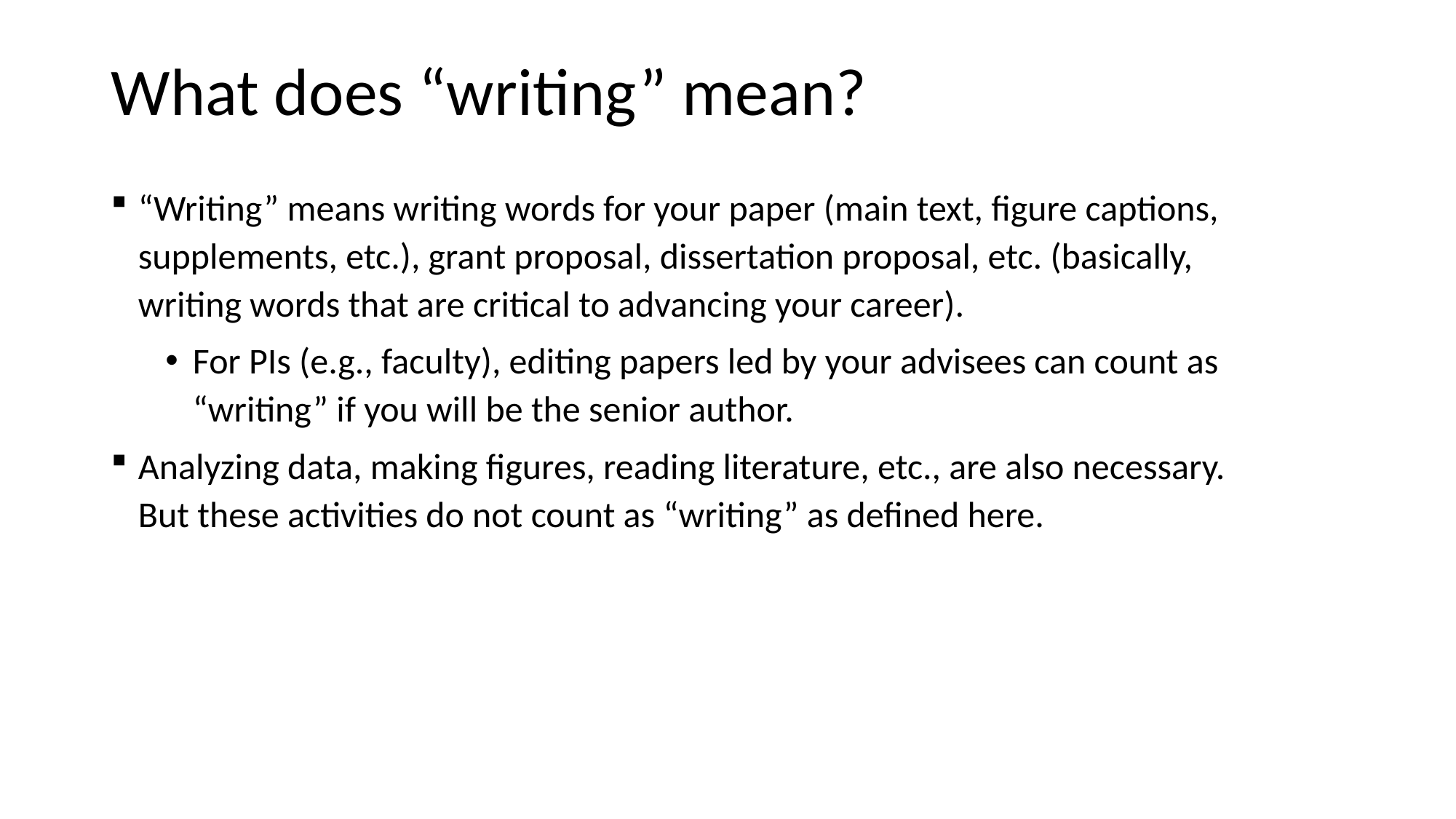

# What does “writing” mean?
“Writing” means writing words for your paper (main text, figure captions, supplements, etc.), grant proposal, dissertation proposal, etc. (basically, writing words that are critical to advancing your career).
For PIs (e.g., faculty), editing papers led by your advisees can count as “writing” if you will be the senior author.
Analyzing data, making figures, reading literature, etc., are also necessary. But these activities do not count as “writing” as defined here.